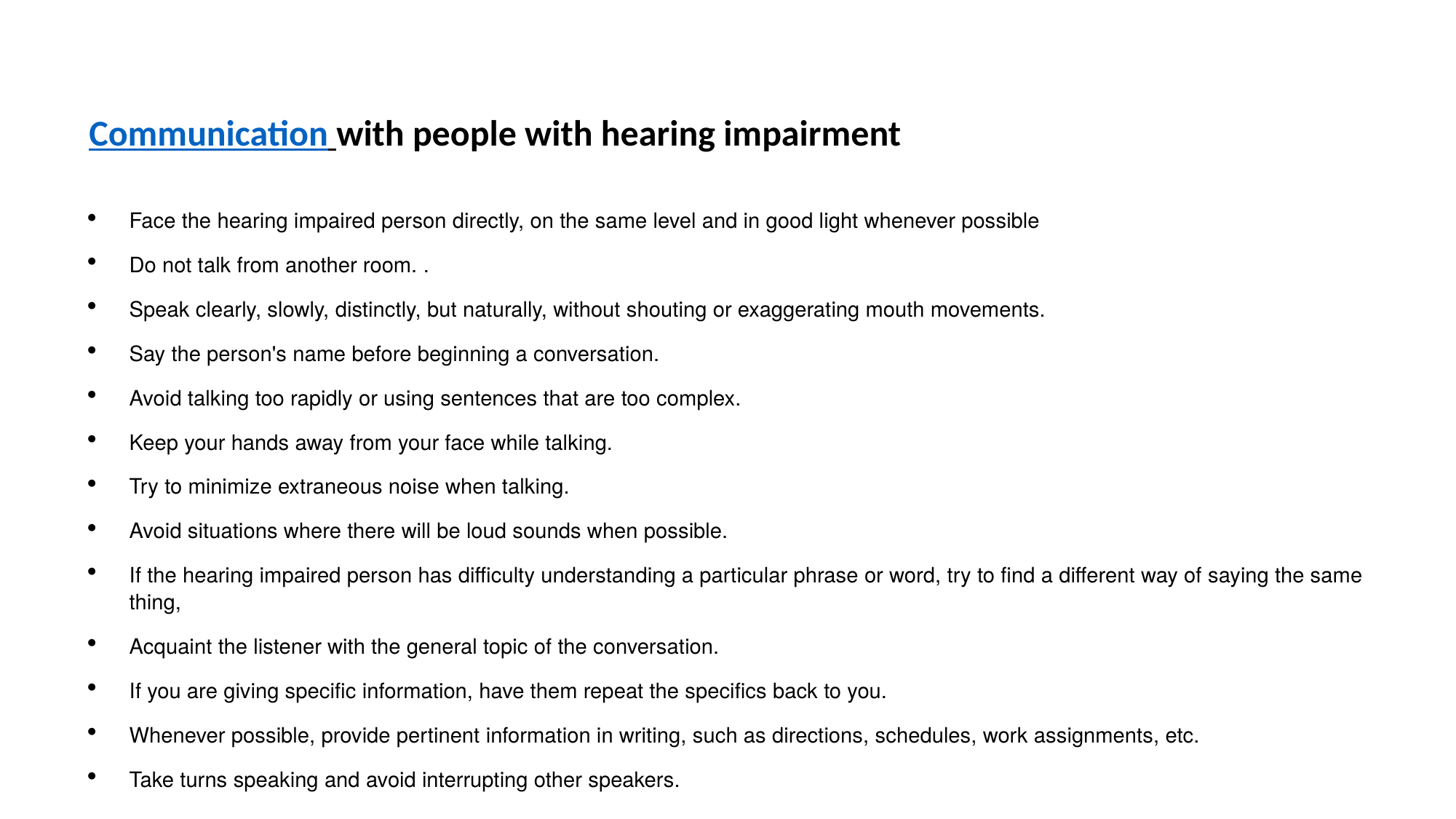

Communication with people with hearing impairment
Face the hearing impaired person directly, on the same level and in good light whenever possible
Do not talk from another room. .
Speak clearly, slowly, distinctly, but naturally, without shouting or exaggerating mouth movements.
Say the person's name before beginning a conversation.
Avoid talking too rapidly or using sentences that are too complex.
Keep your hands away from your face while talking.
Try to minimize extraneous noise when talking.
Avoid situations where there will be loud sounds when possible.
If the hearing impaired person has difficulty understanding a particular phrase or word, try to find a different way of saying the same thing,
Acquaint the listener with the general topic of the conversation.
If you are giving specific information, have them repeat the specifics back to you.
Whenever possible, provide pertinent information in writing, such as directions, schedules, work assignments, etc.
Take turns speaking and avoid interrupting other speakers.